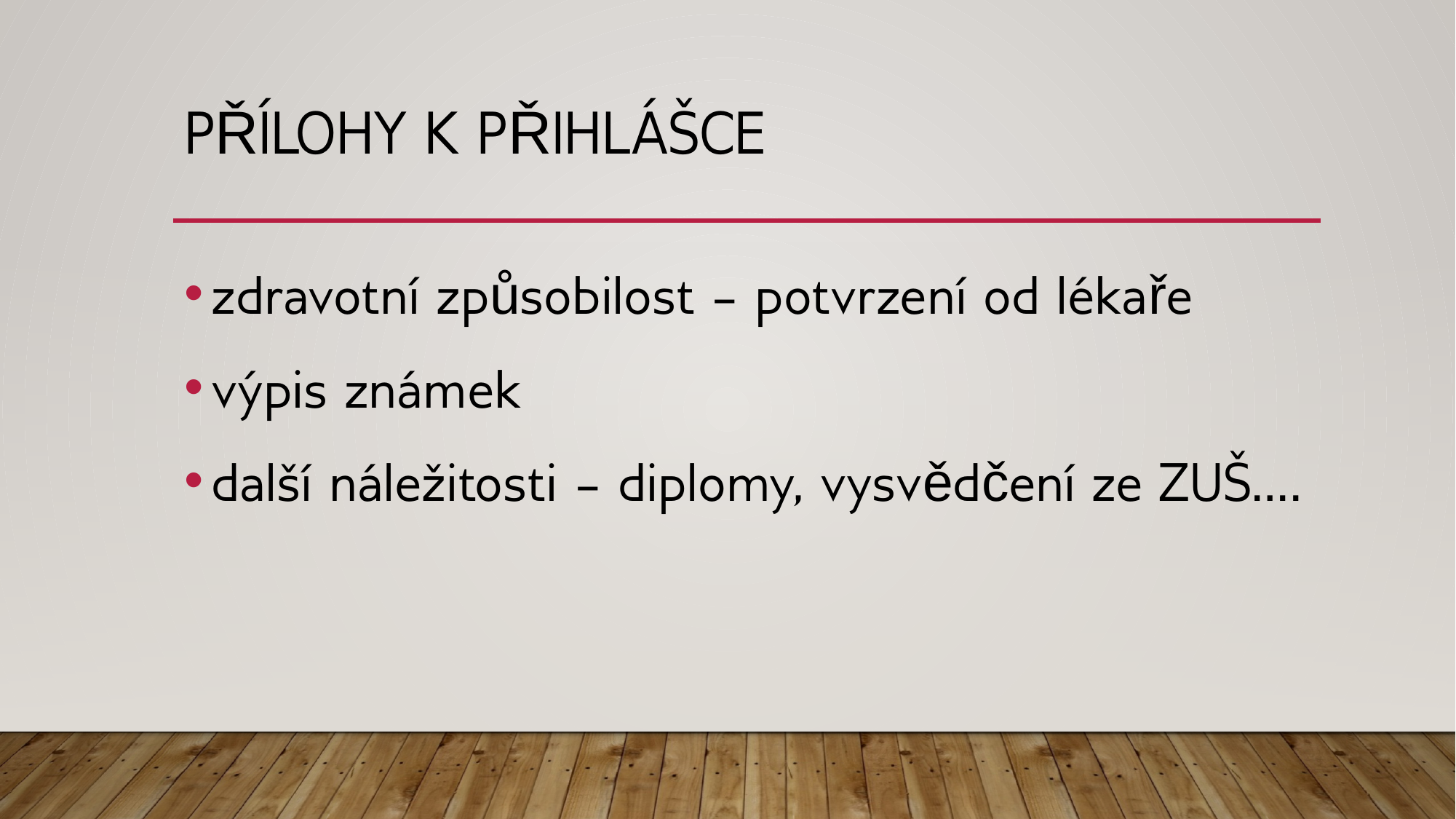

# Přílohy k přihlášce
zdravotní způsobilost – potvrzení od lékaře
výpis známek
další náležitosti – diplomy, vysvědčení ze ZUŠ….